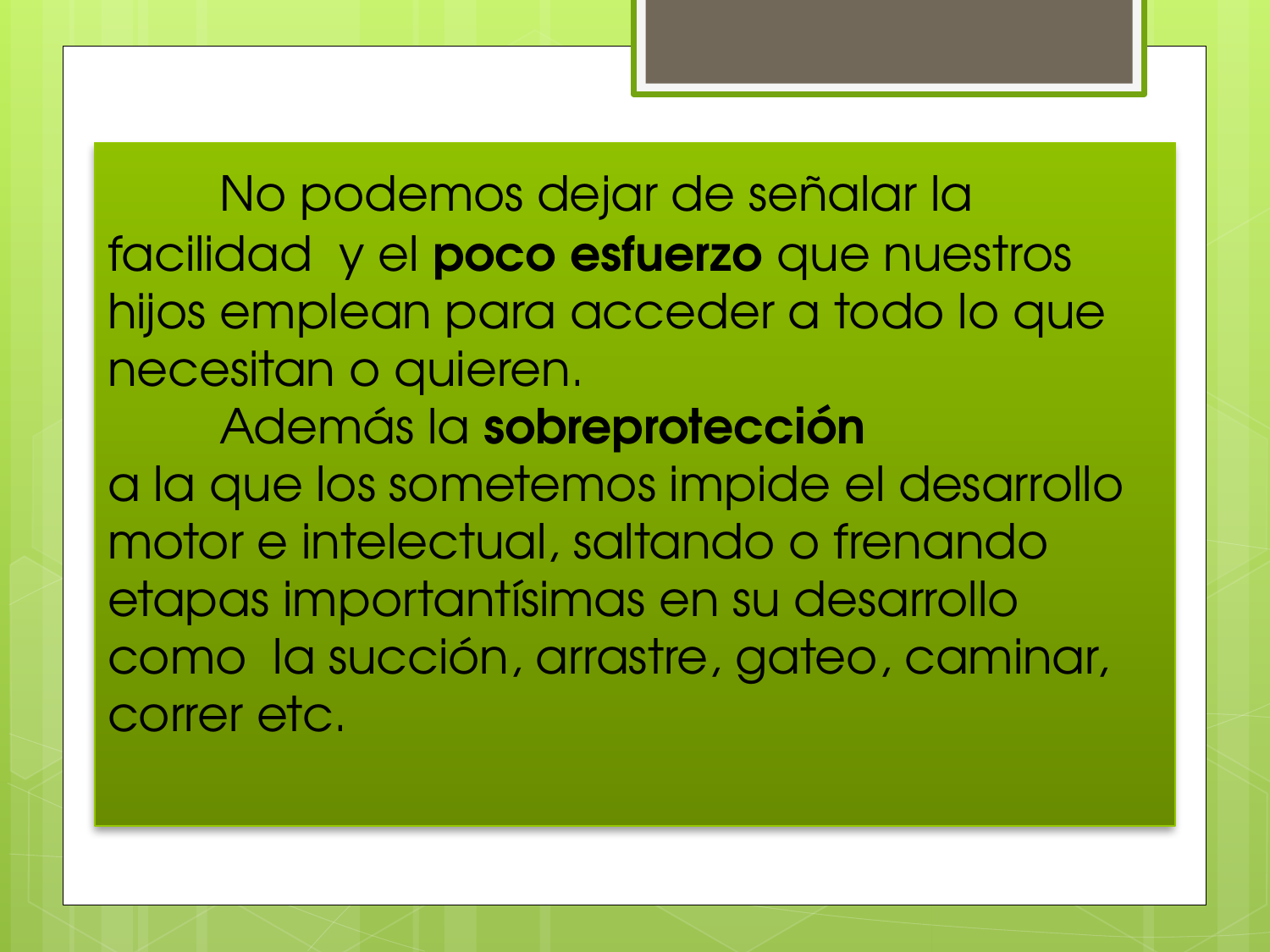

# No podemos dejar de señalar la facilidad  y el poco esfuerzo que nuestros hijos emplean para acceder a todo lo que necesitan o quieren. Además la sobreprotección a la que los sometemos impide el desarrollo motor e intelectual, saltando o frenando etapas importantísimas en su desarrollo como  la succión, arrastre, gateo, caminar, correr etc.